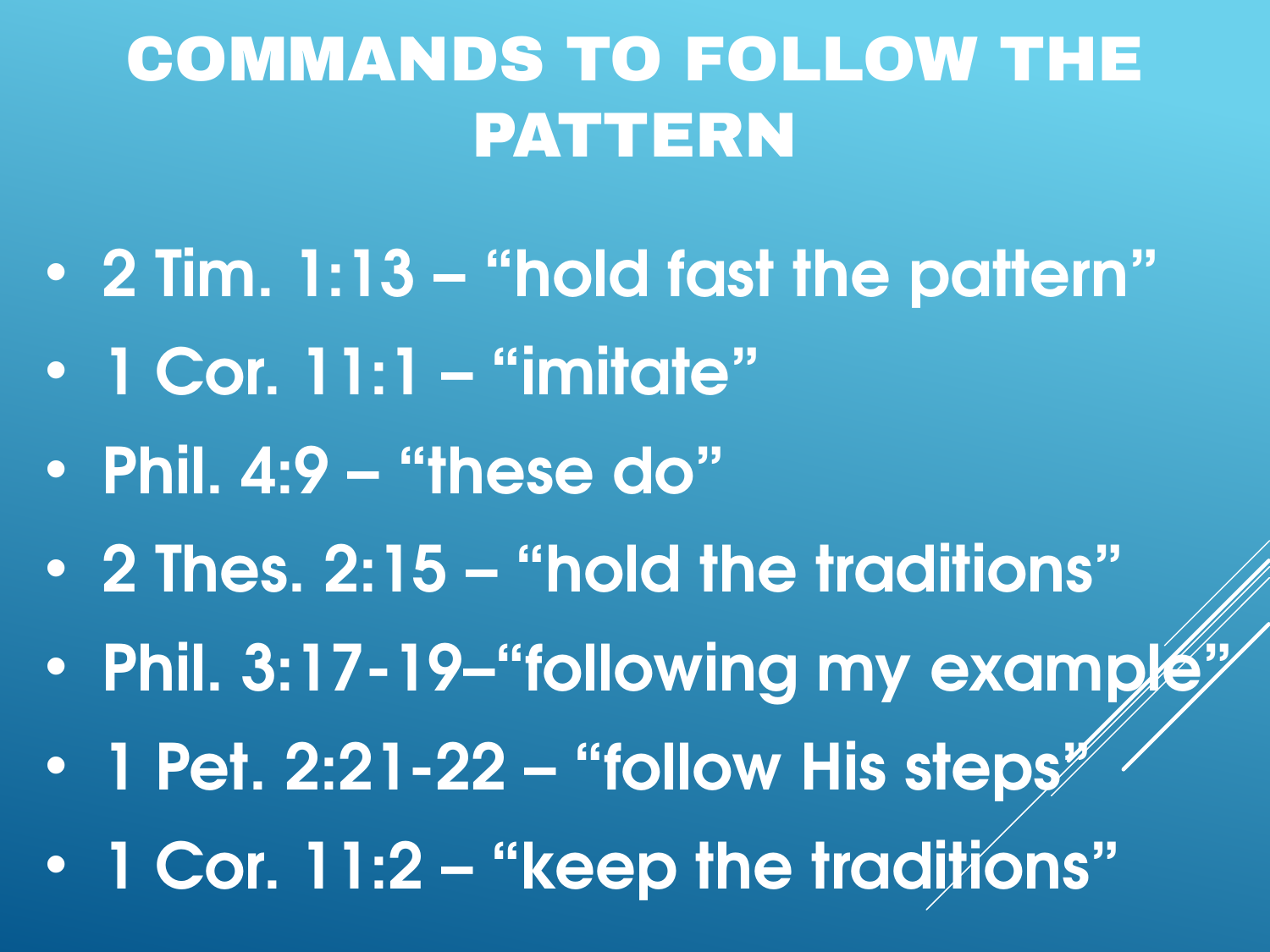

# Commands to follow the pattern
2 Tim. 1:13 – “hold fast the pattern”
1 Cor. 11:1 – “imitate”
Phil. 4:9 – “these do”
2 Thes. 2:15 – “hold the traditions”
Phil. 3:17-19–“following my example”
1 Pet. 2:21-22 – “follow His steps”
1 Cor. 11:2 – “keep the traditions”